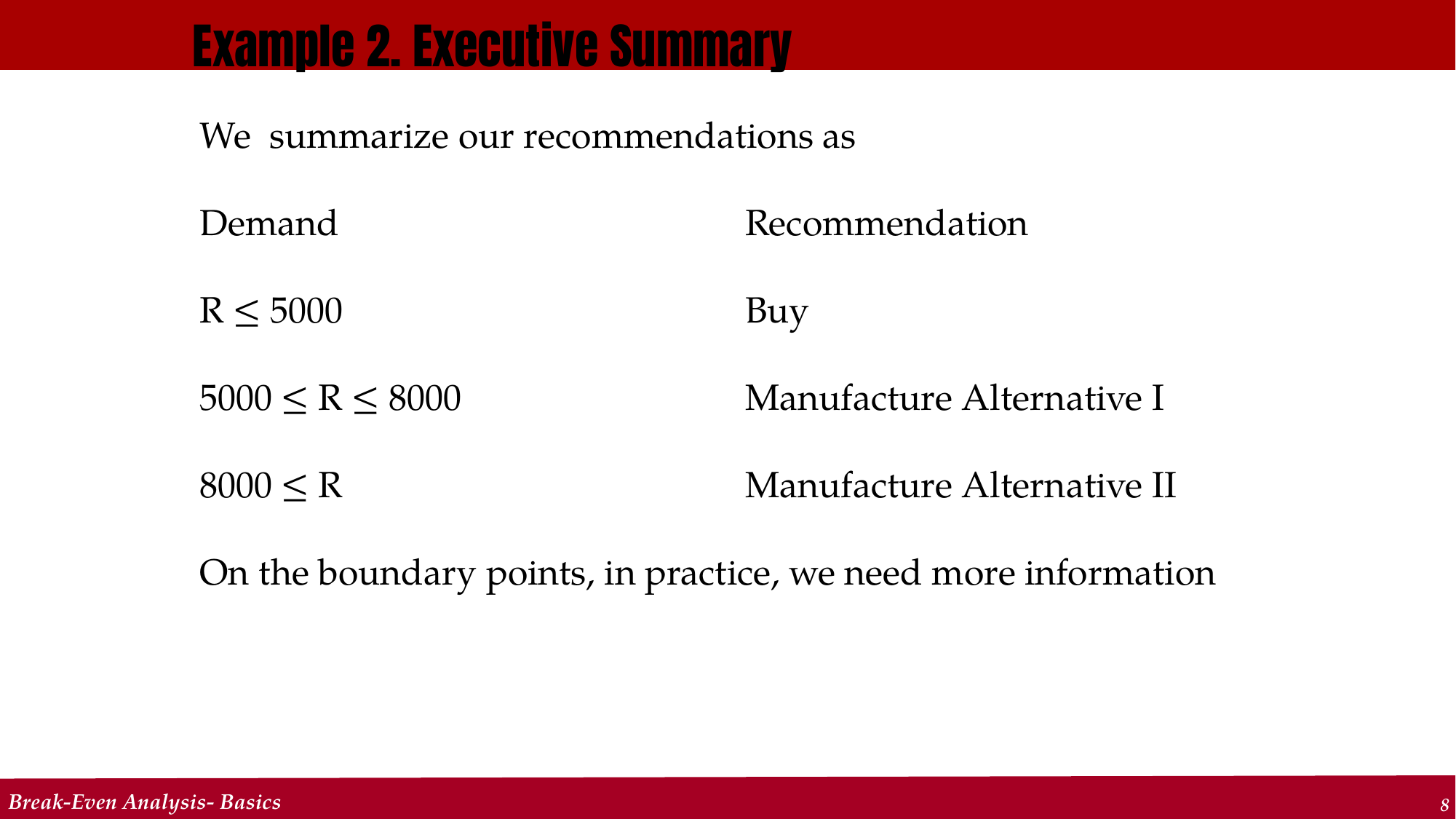

Example 2. Executive Summary
We  summarize our recommendations as

Demand				Recommendation

R ≤ 5000				Buy

5000 ≤ R ≤ 8000			Manufacture Alternative I

8000 ≤ R 				Manufacture Alternative II

On the boundary points, in practice, we need more information